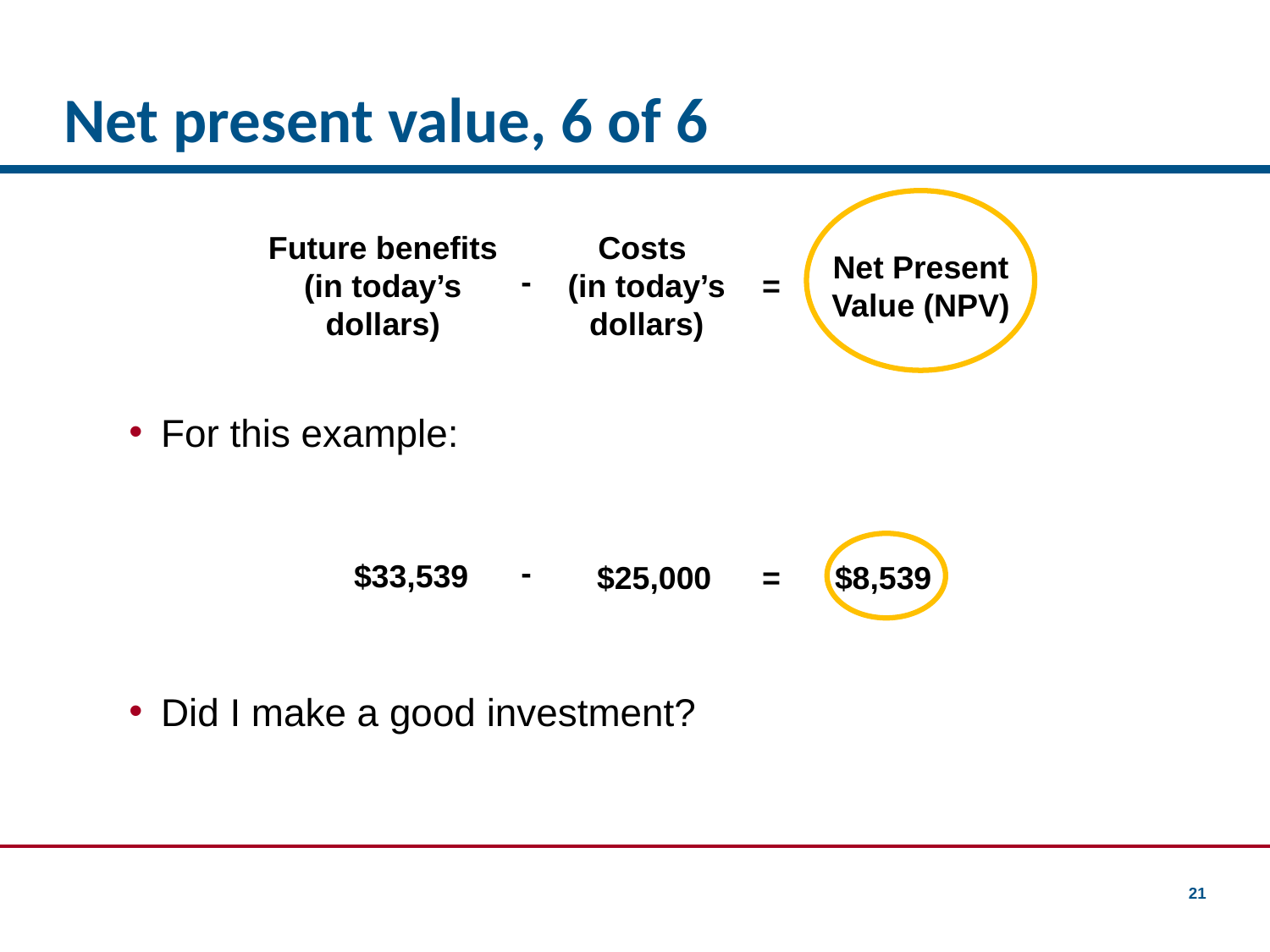

# Net present value, 6 of 6

Future benefits (in today’s dollars)
Costs
(in today’s dollars)
Net Present Value (NPV)
-
=
For this example:

Did I make a good investment?

-
$33,539
$25,000
=
$8,539
21